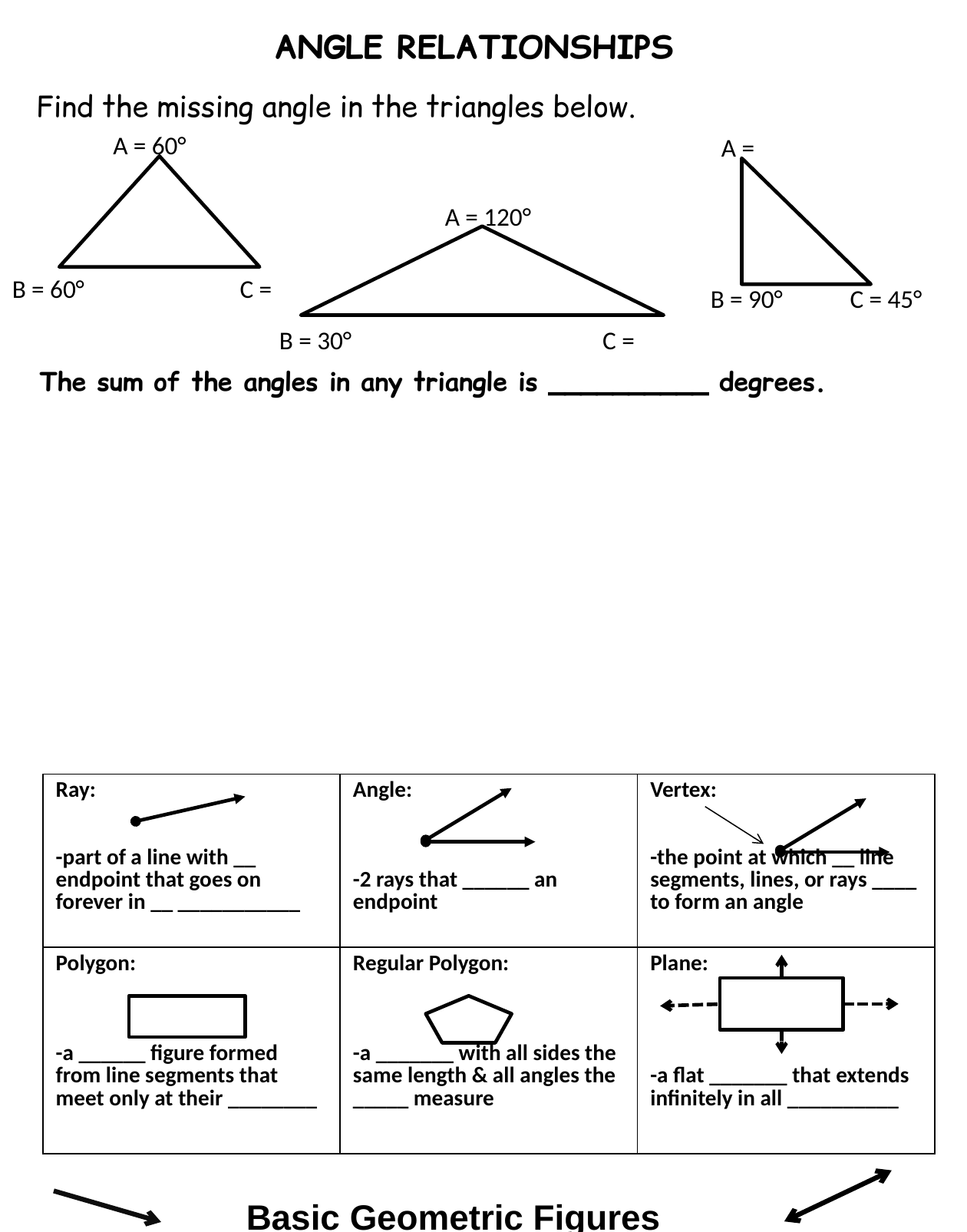

ANGLE RELATIONSHIPS
Find the missing angle in the triangles below.
A = 60°

B = 60°
C =
A =

B = 90°
C = 45°
A = 120°

B = 30°
C =
The sum of the angles in any triangle is __________ degrees.
| Ray: -part of a line with \_\_ endpoint that goes on forever in \_\_ \_\_\_\_\_\_\_\_\_\_\_ | Angle: -2 rays that \_\_\_\_\_\_ an endpoint | Vertex: -the point at which \_\_ line segments, lines, or rays \_\_\_\_ to form an angle |
| --- | --- | --- |
| Polygon: -a \_\_\_\_\_\_ figure formed from line segments that meet only at their \_\_\_\_\_\_\_\_ | Regular Polygon: -a \_\_\_\_\_\_\_ with all sides the same length & all angles the \_\_\_\_\_ measure | Plane: -a flat \_\_\_\_\_\_\_ that extends infinitely in all \_\_\_\_\_\_\_\_\_\_ |

Basic Geometric Figures